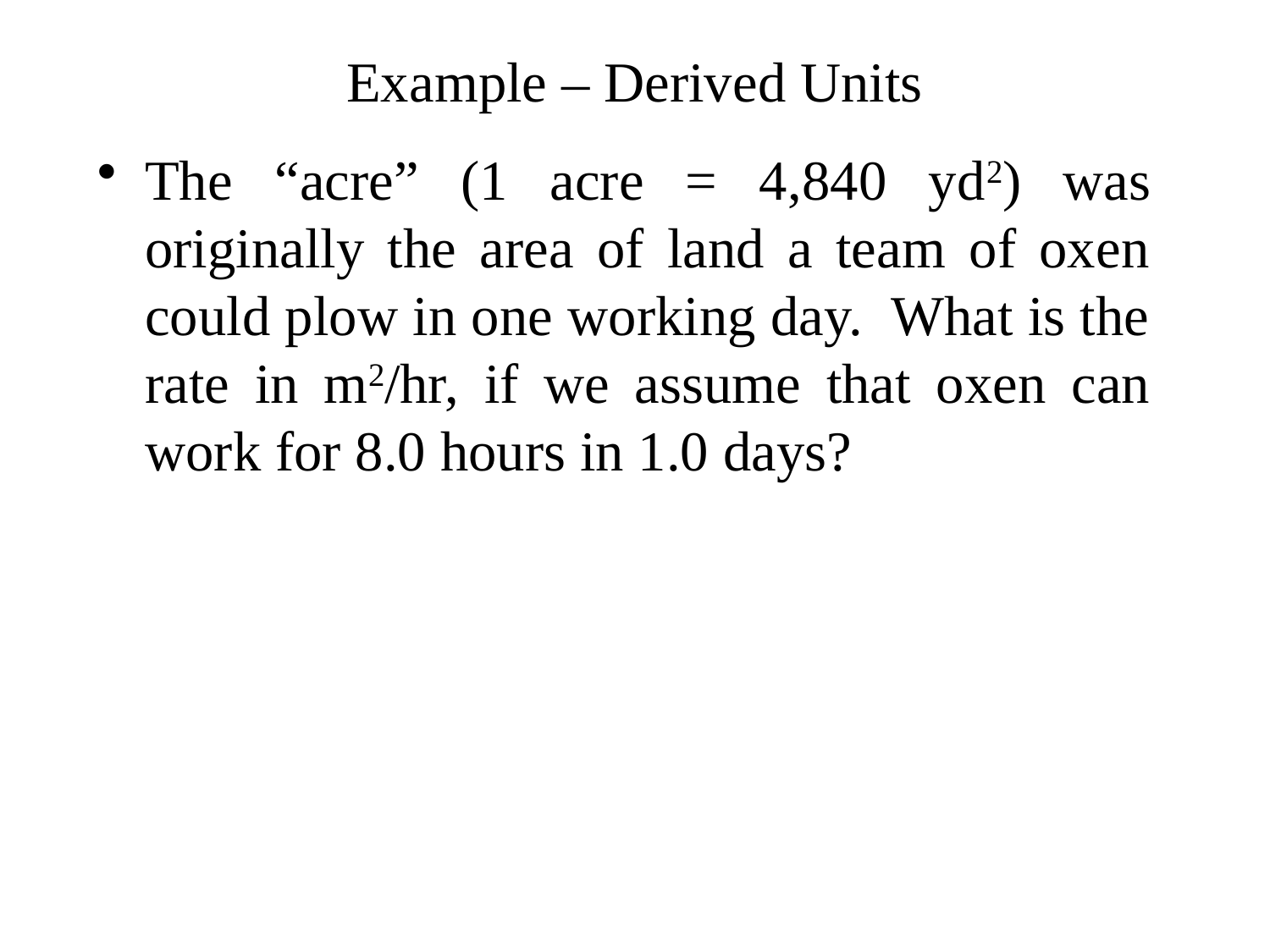

# Example – Derived Units
The “acre” (1 acre = 4,840 yd2) was originally the area of land a team of oxen could plow in one working day.  What is the rate in m2/hr, if we assume that oxen can work for 8.0 hours in 1.0 days?